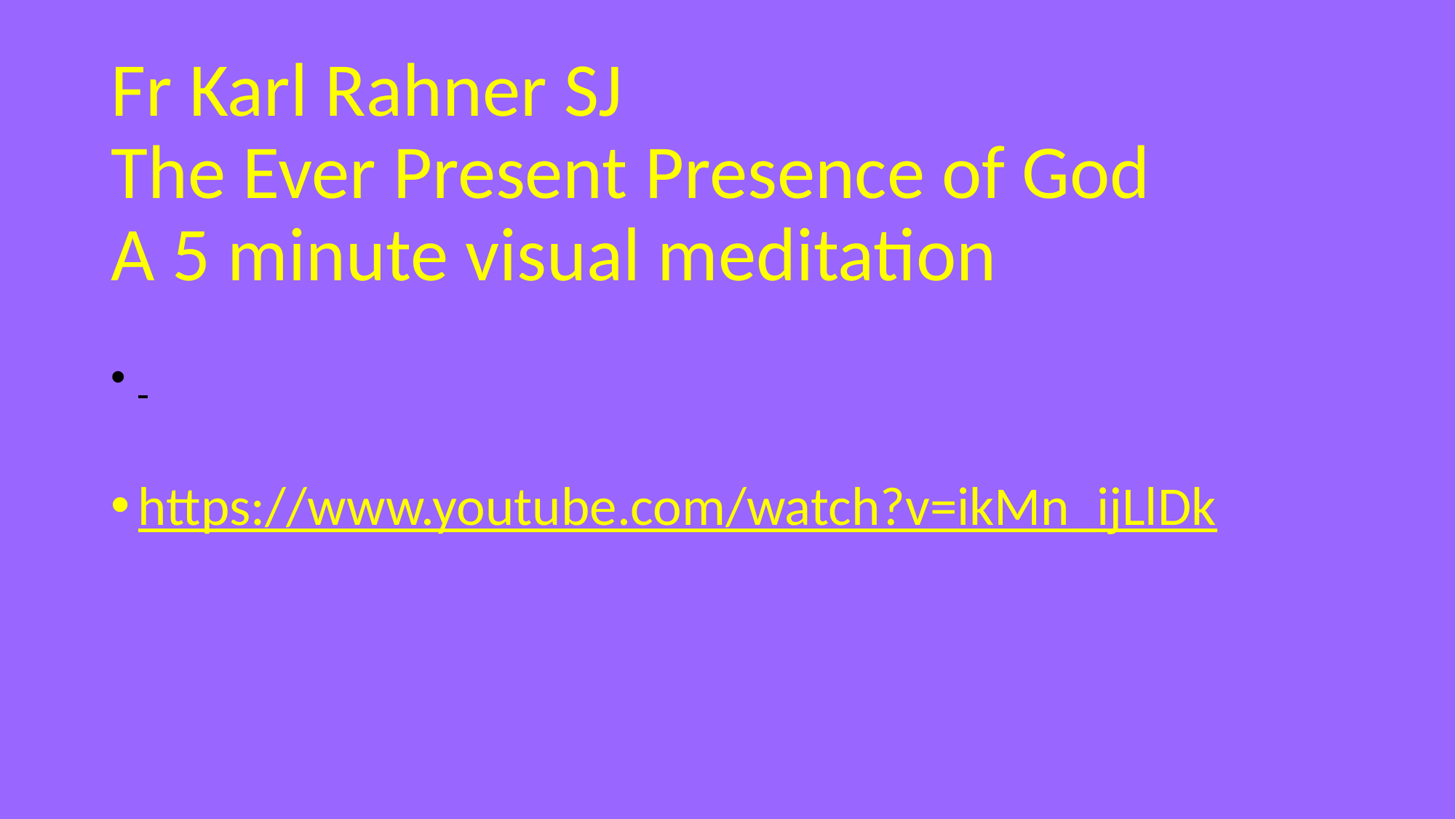

# Fr Karl Rahner SJ The Ever Present Presence of God A 5 minute visual meditation

https://www.youtube.com/watch?v=ikMn_ijLlDk